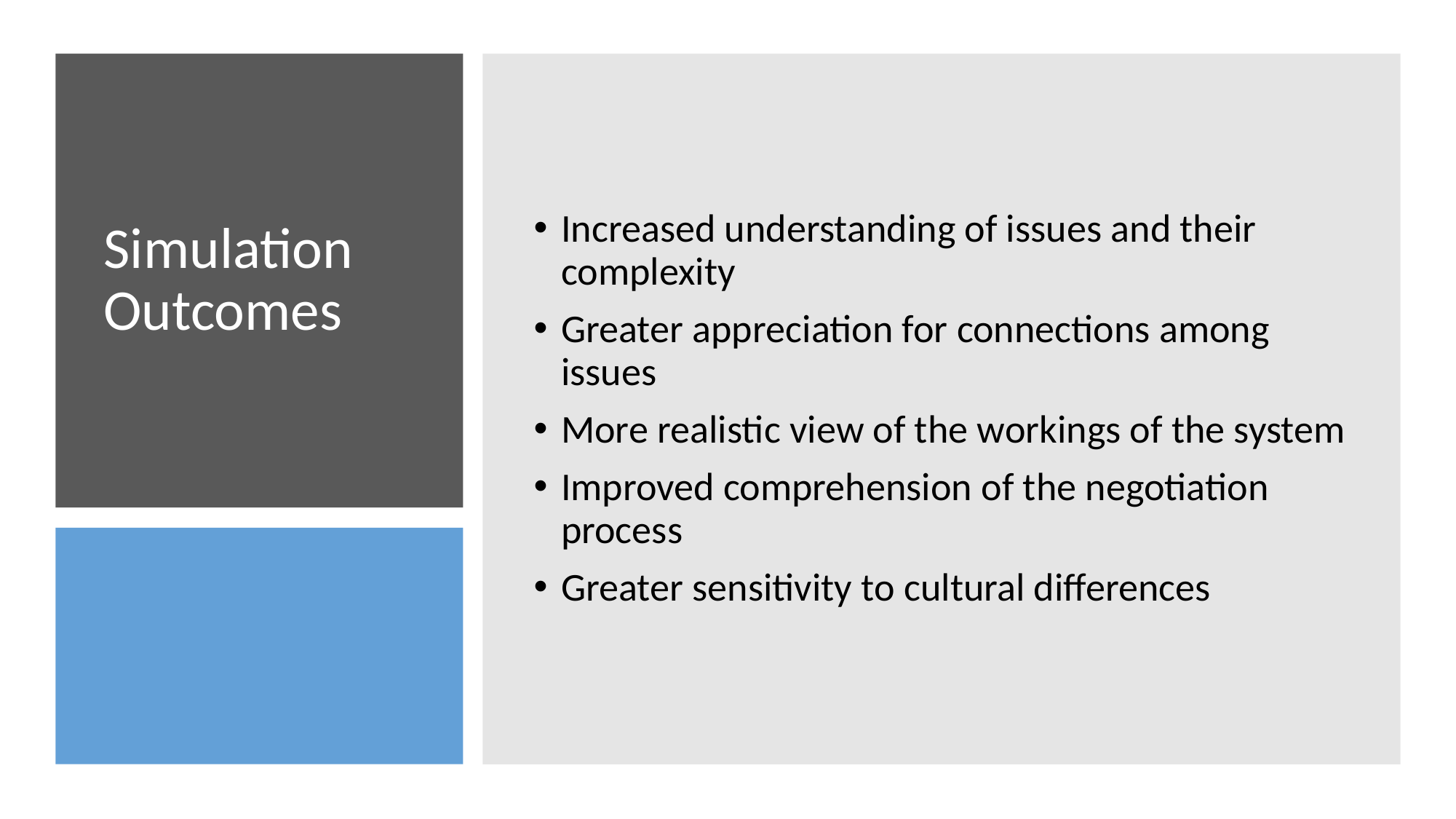

Increased understanding of issues and their complexity
Greater appreciation for connections among issues
More realistic view of the workings of the system
Improved comprehension of the negotiation process
Greater sensitivity to cultural differences
# Simulation Outcomes